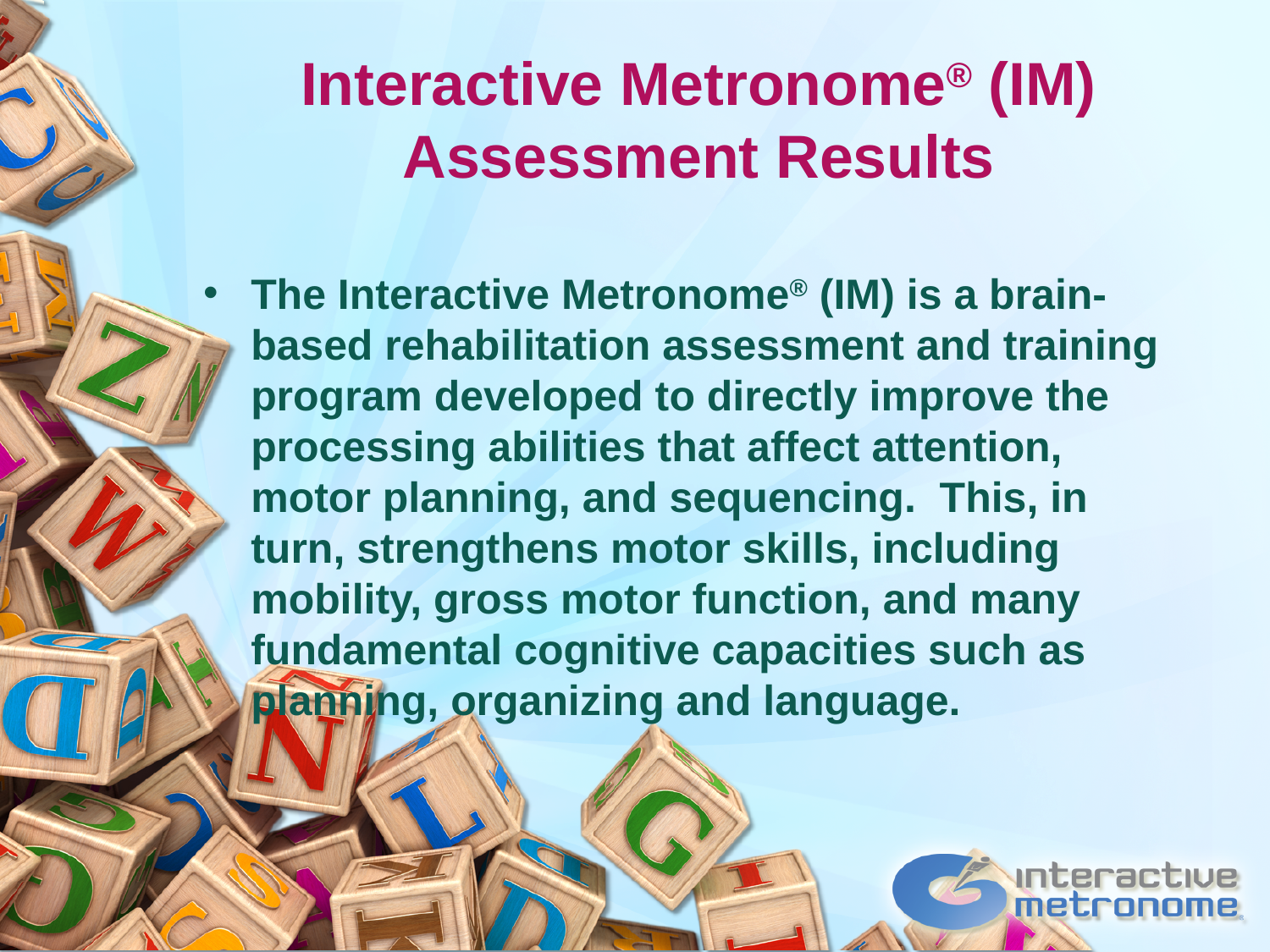

# Interactive Metronome® (IM) Assessment Results

The Interactive Metronome® (IM) is a brain-based rehabilitation assessment and training program developed to directly improve the processing abilities that affect attention, motor planning, and sequencing.  This, in turn, strengthens motor skills, including mobility, gross motor function, and many fundamental cognitive capacities such as planning, organizing and language.